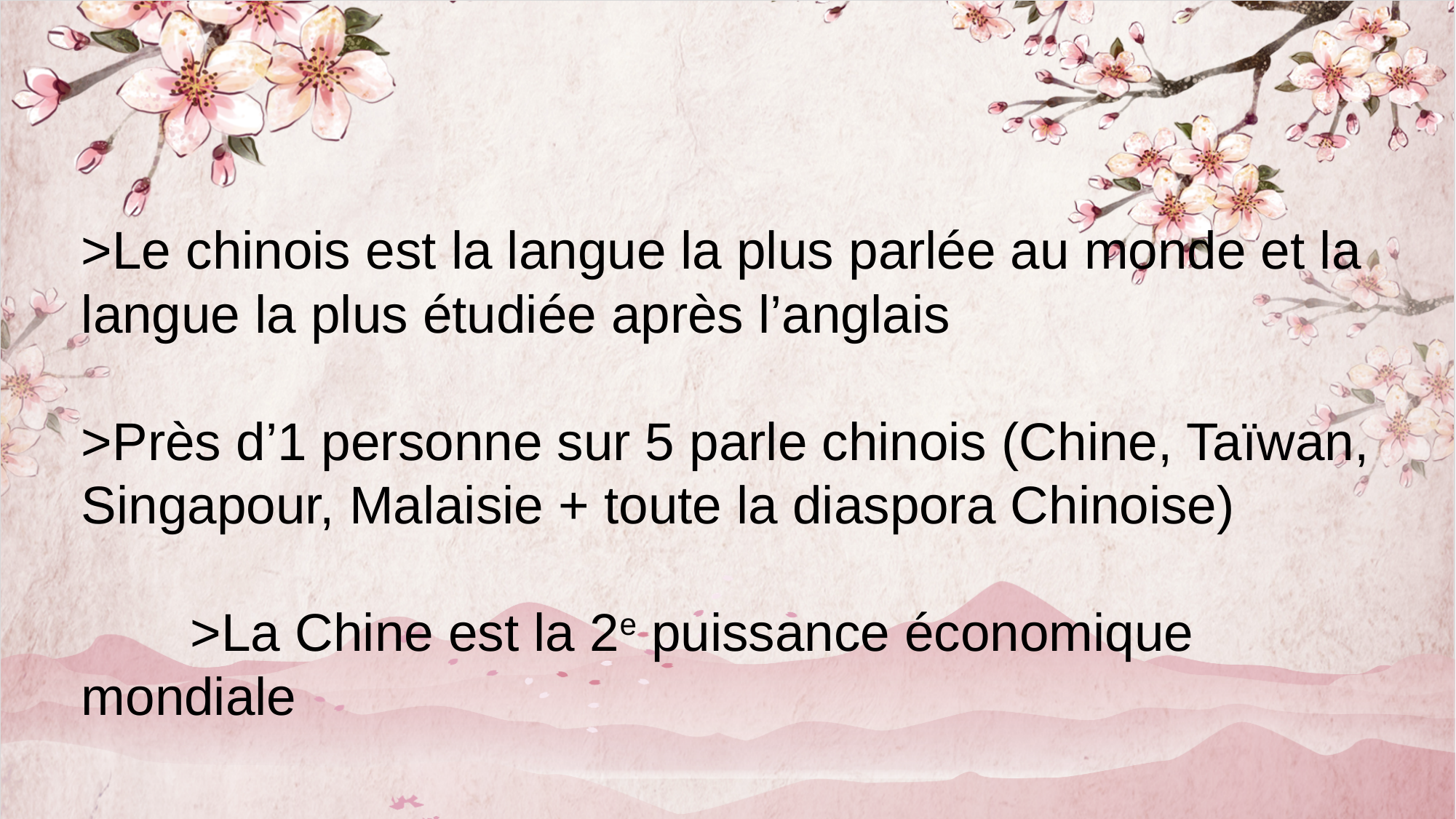

>Le chinois est la langue la plus parlée au monde et la langue la plus étudiée après l’anglais

>Près d’1 personne sur 5 parle chinois (Chine, Taïwan, Singapour, Malaisie + toute la diaspora Chinoise)

	>La Chine est la 2e puissance économique mondiale